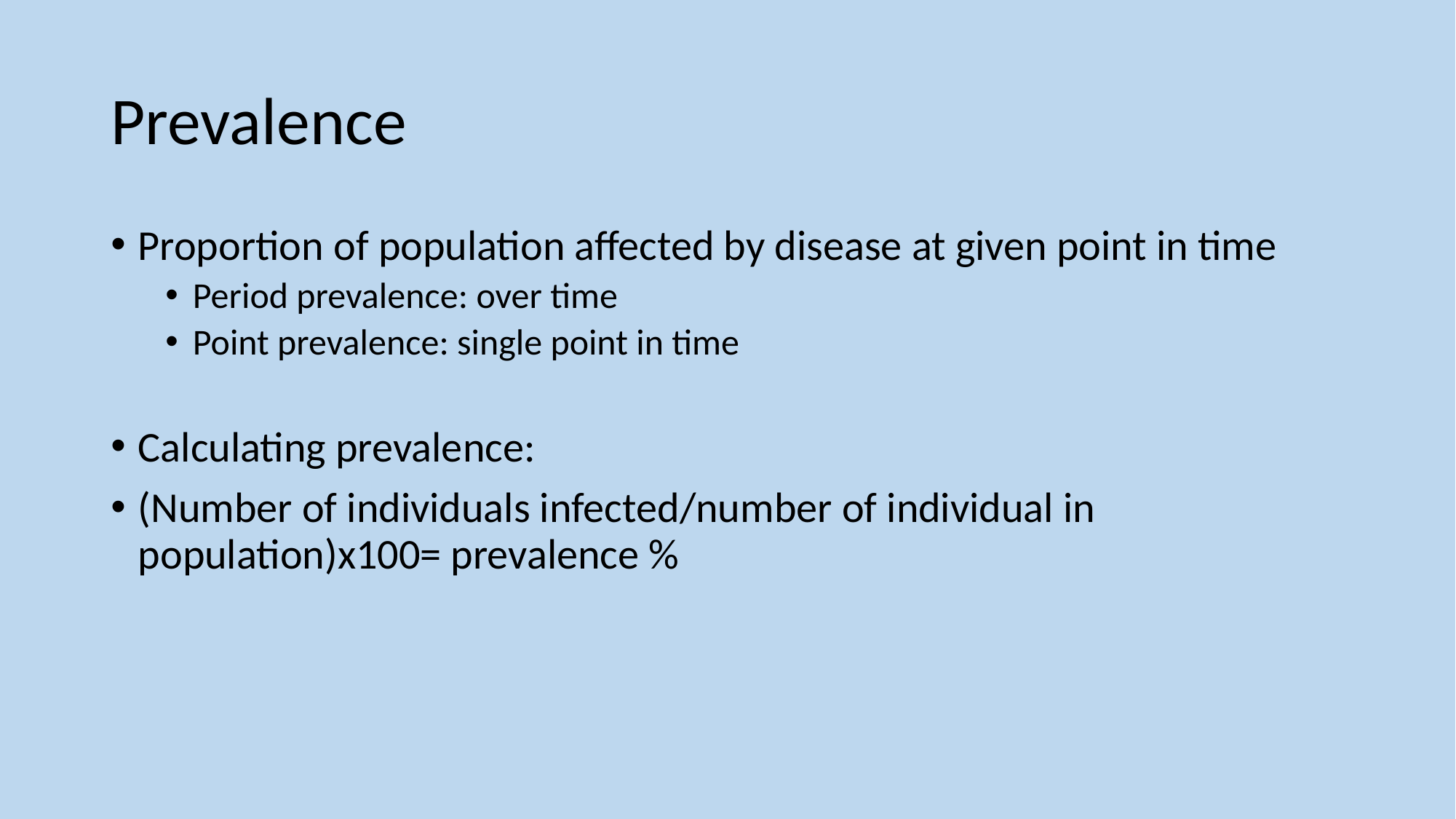

# Prevalence
Proportion of population affected by disease at given point in time
Period prevalence: over time
Point prevalence: single point in time

Calculating prevalence:
(Number of individuals infected/number of individual in population)x100= prevalence %